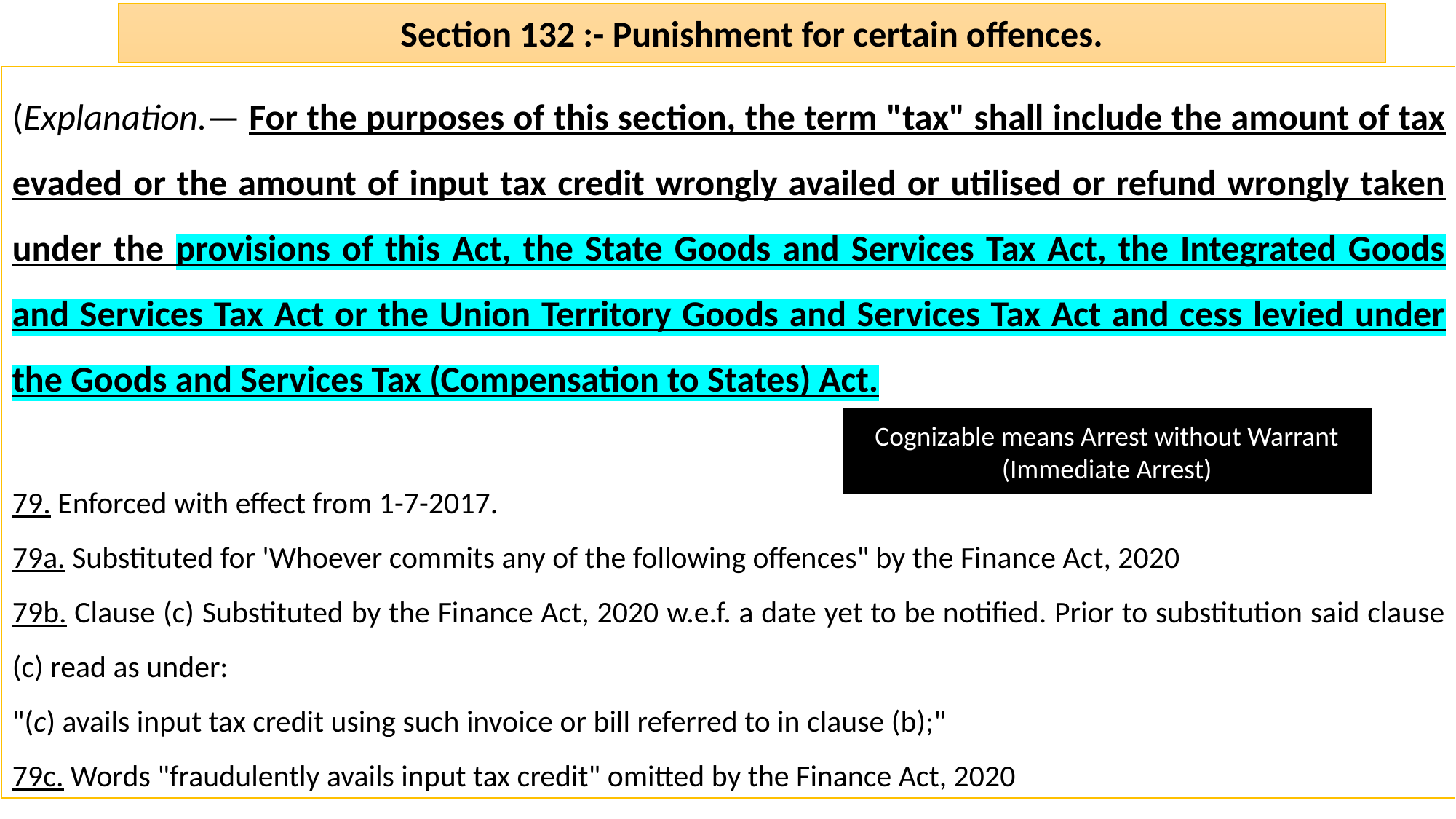

Section 132 :- Punishment for certain offences.
(Explanation.— For the purposes of this section, the term "tax" shall include the amount of tax evaded or the amount of input tax credit wrongly availed or utilised or refund wrongly taken under the provisions of this Act, the State Goods and Services Tax Act, the Integrated Goods and Services Tax Act or the Union Territory Goods and Services Tax Act and cess levied under the Goods and Services Tax (Compensation to States) Act.

79. Enforced with effect from 1-7-2017.
79a. Substituted for 'Whoever commits any of the following offences" by the Finance Act, 2020
79b. Clause (c) Substituted by the Finance Act, 2020 w.e.f. a date yet to be notified. Prior to substitution said clause (c) read as under:
"(c) avails input tax credit using such invoice or bill referred to in clause (b);"
79c. Words "fraudulently avails input tax credit" omitted by the Finance Act, 2020
Cognizable means Arrest without Warrant (Immediate Arrest)